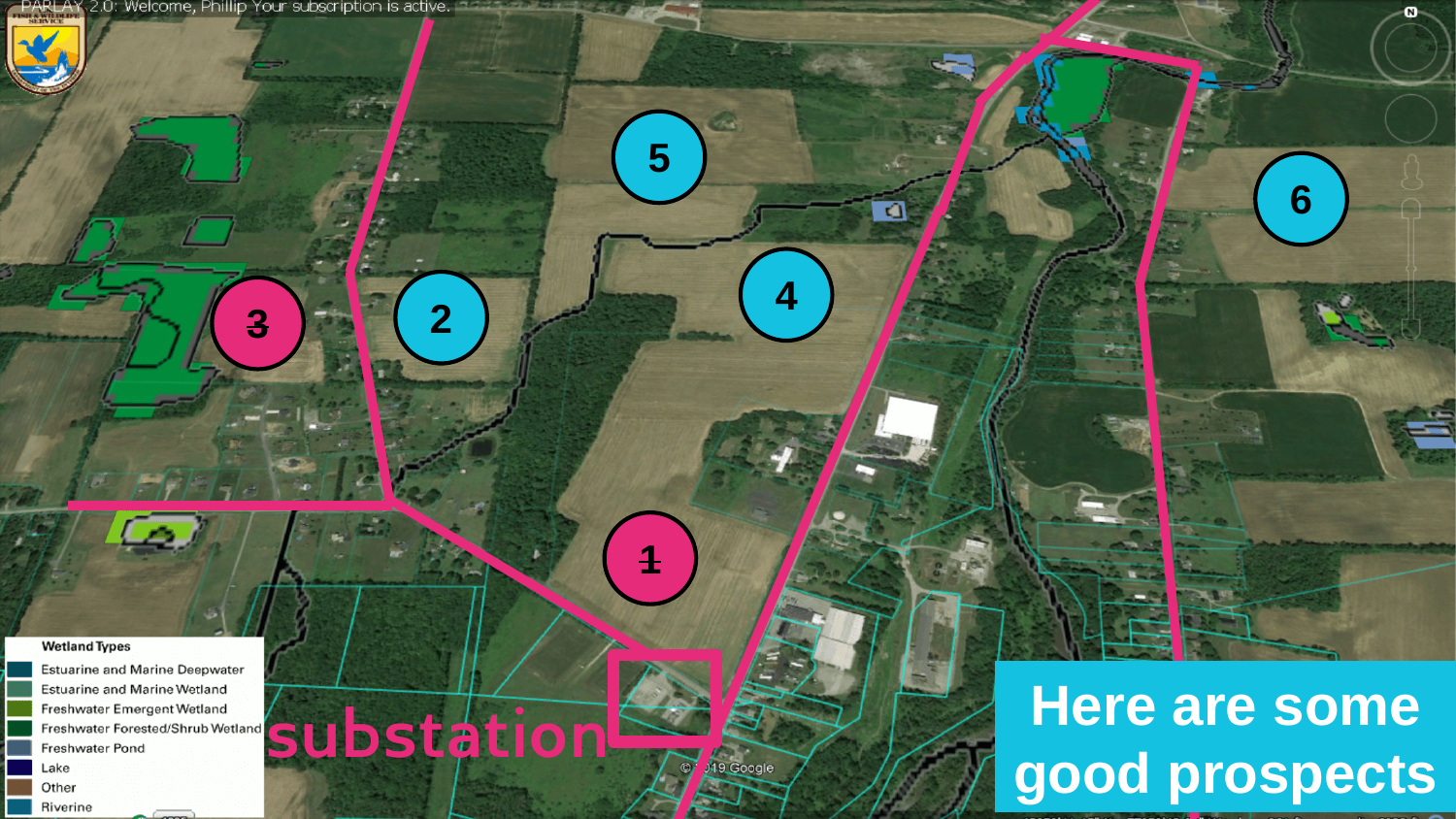

5
6
4
2
3
1
Here are some good prospects

substation